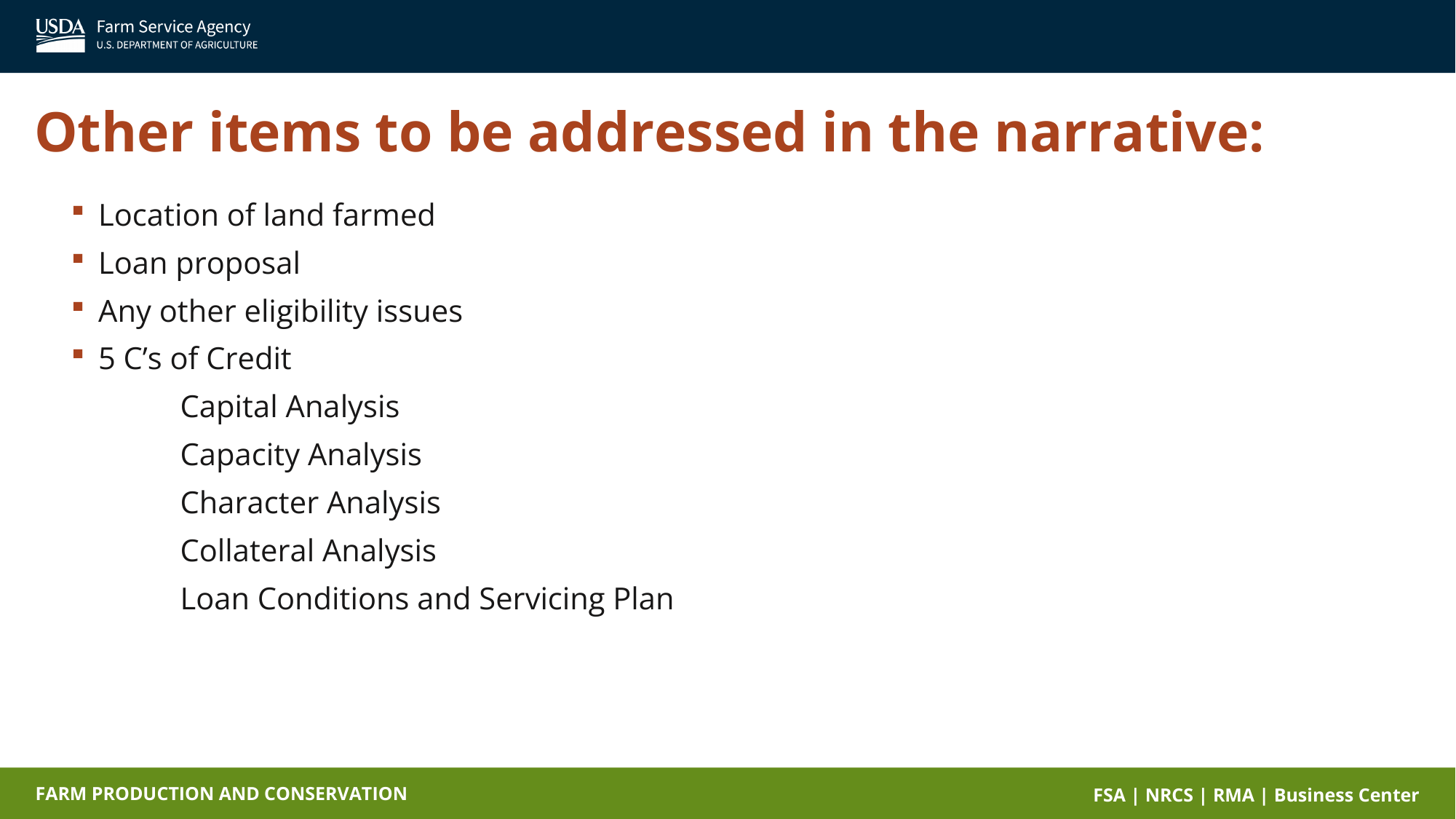

Other items to be addressed in the narrative:

Location of land farmed
Loan proposal
Any other eligibility issues
5 C’s of Credit
	Capital Analysis
	Capacity Analysis
 	Character Analysis
	Collateral Analysis
	Loan Conditions and Servicing Plan